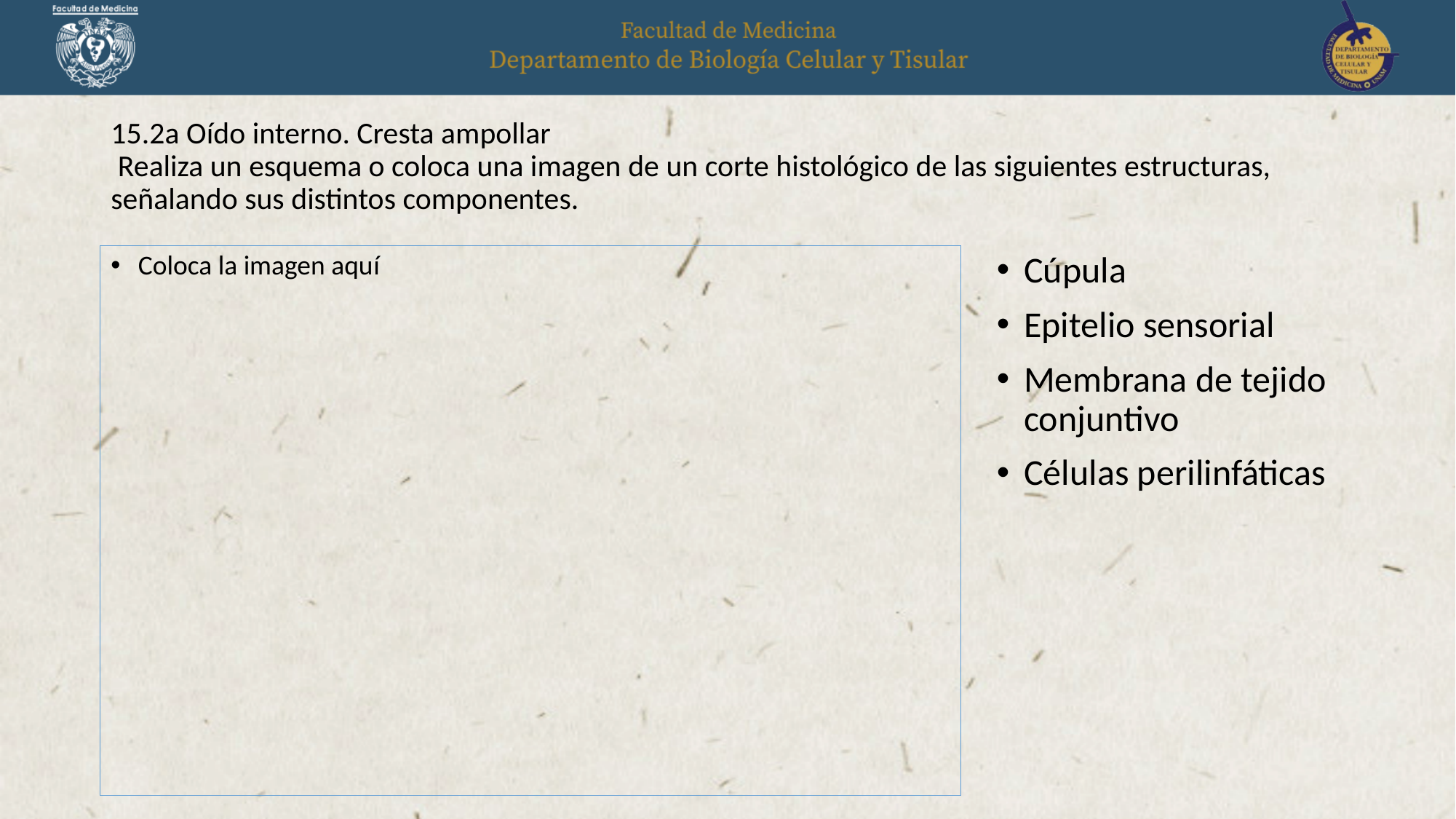

# 15.2a Oído interno. Cresta ampollar Realiza un esquema o coloca una imagen de un corte histológico de las siguientes estructuras, señalando sus distintos componentes.
Coloca la imagen aquí
Cúpula
Epitelio sensorial
Membrana de tejido conjuntivo
Células perilinfáticas